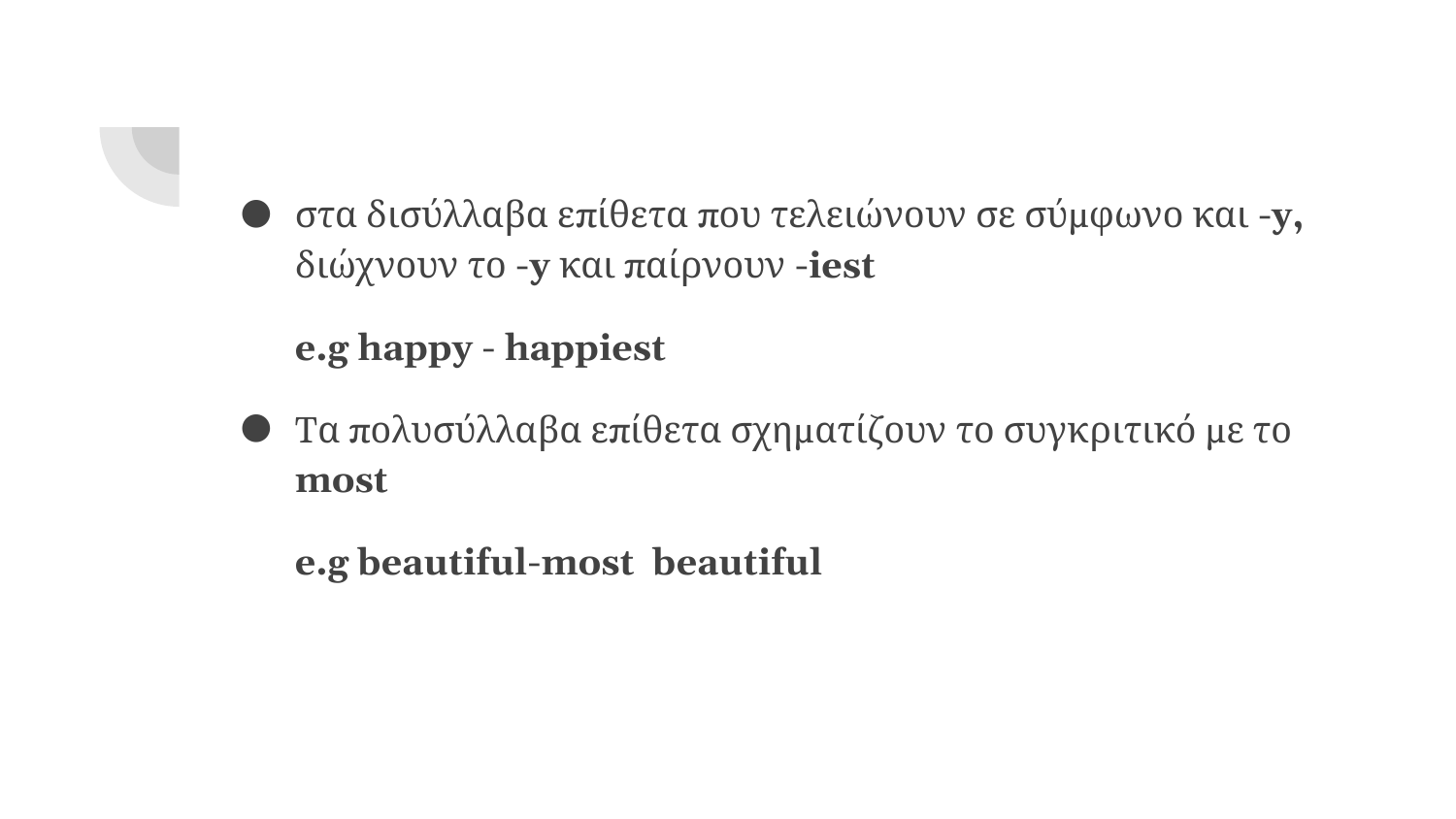

#
στα δισύλλαβα επίθετα που τελειώνουν σε σύμφωνο και -y, διώχνουν το -y και παίρνουν -iest
e.g happy - happiest
Τα πολυσύλλαβα επίθετα σχηματίζουν το συγκριτικό με το most
e.g beautiful-most  beautiful